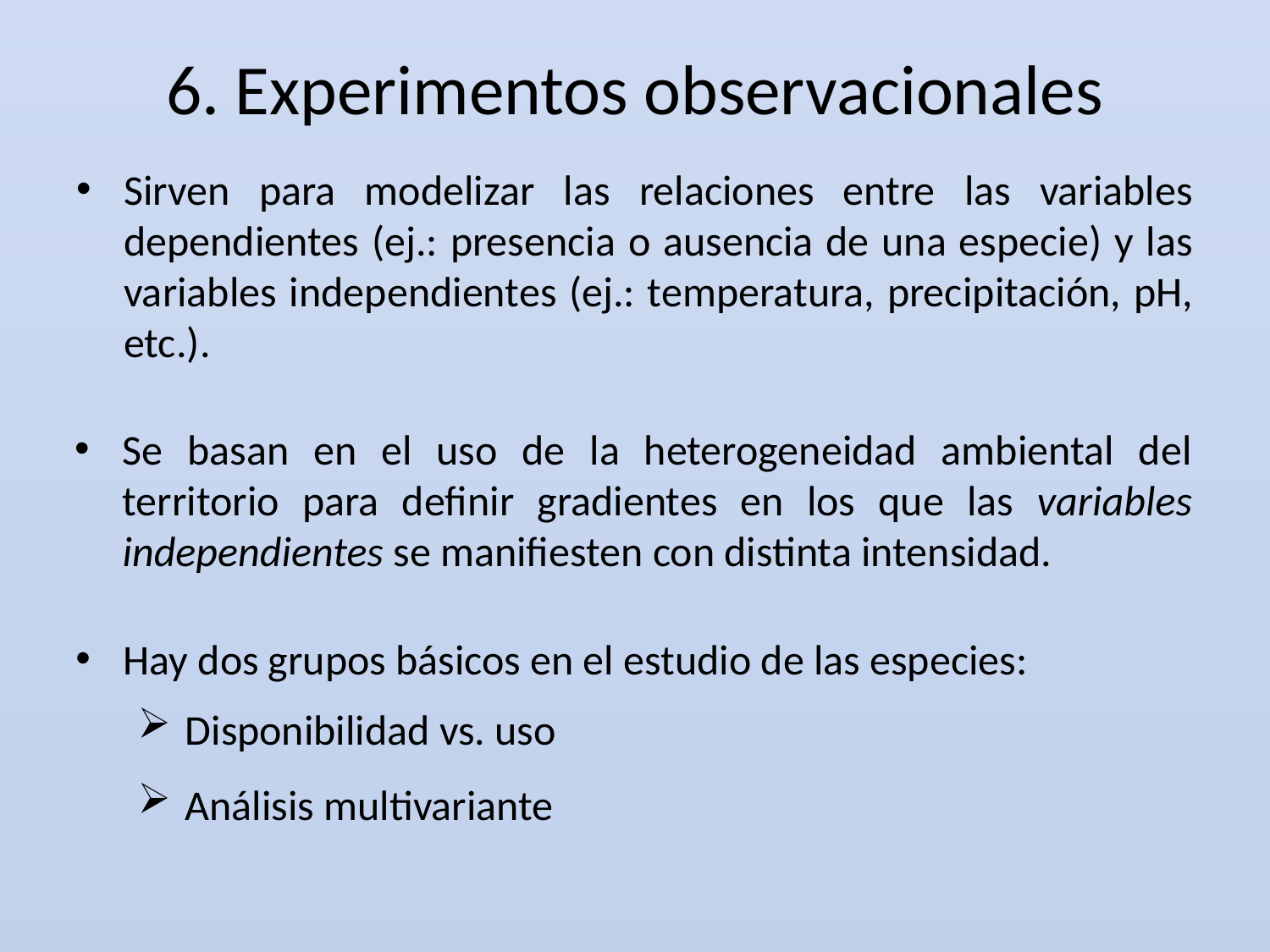

# 6. Experimentos observacionales
Sirven para modelizar las relaciones entre las variables dependientes (ej.: presencia o ausencia de una especie) y las variables independientes (ej.: temperatura, precipitación, pH, etc.).
Se basan en el uso de la heterogeneidad ambiental del territorio para definir gradientes en los que las variables independientes se manifiesten con distinta intensidad.
Hay dos grupos básicos en el estudio de las especies:
Disponibilidad vs. uso
Análisis multivariante